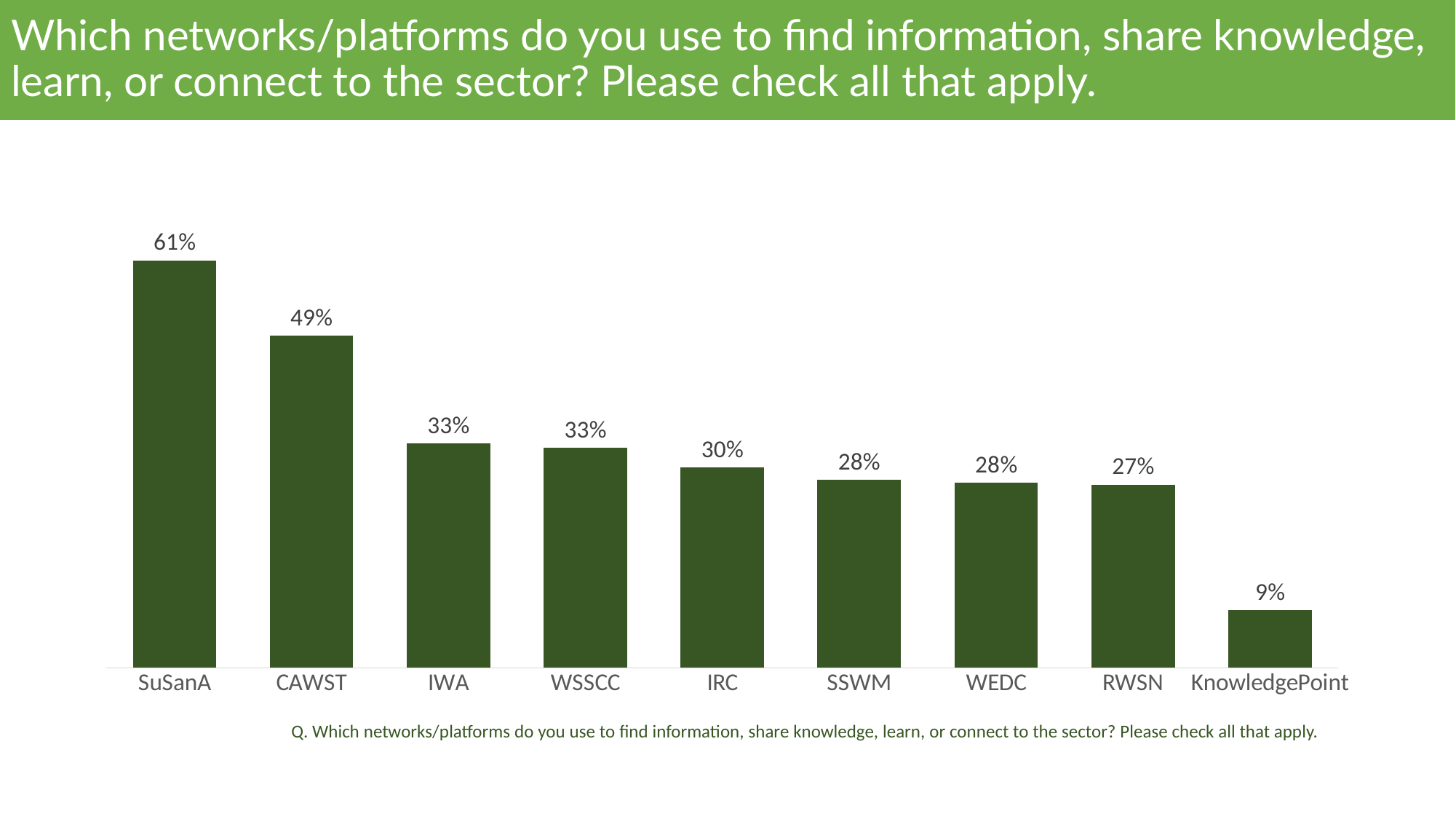

# Which networks/platforms do you use to find information, share knowledge, learn, or connect to the sector? Please check all that apply.

### Chart

| Category | percentage |
|---|---|
| SuSanA | 0.6059586737145604 |
| CAWST | 0.49351273426237385 |
| IWA | 0.3339740509370495 |
| WSSCC | 0.3267659778952427 |
| IRC | 0.2979336857280154 |
| SSWM | 0.27919269581931766 |
| WEDC | 0.2753483901970207 |
| RWSN | 0.27246516098029794 |
| KnowledgePoint | 0.08601633829889477 |
  Q. Which networks/platforms do you use to find information, share knowledge, learn, or connect to the sector? Please check all that apply.